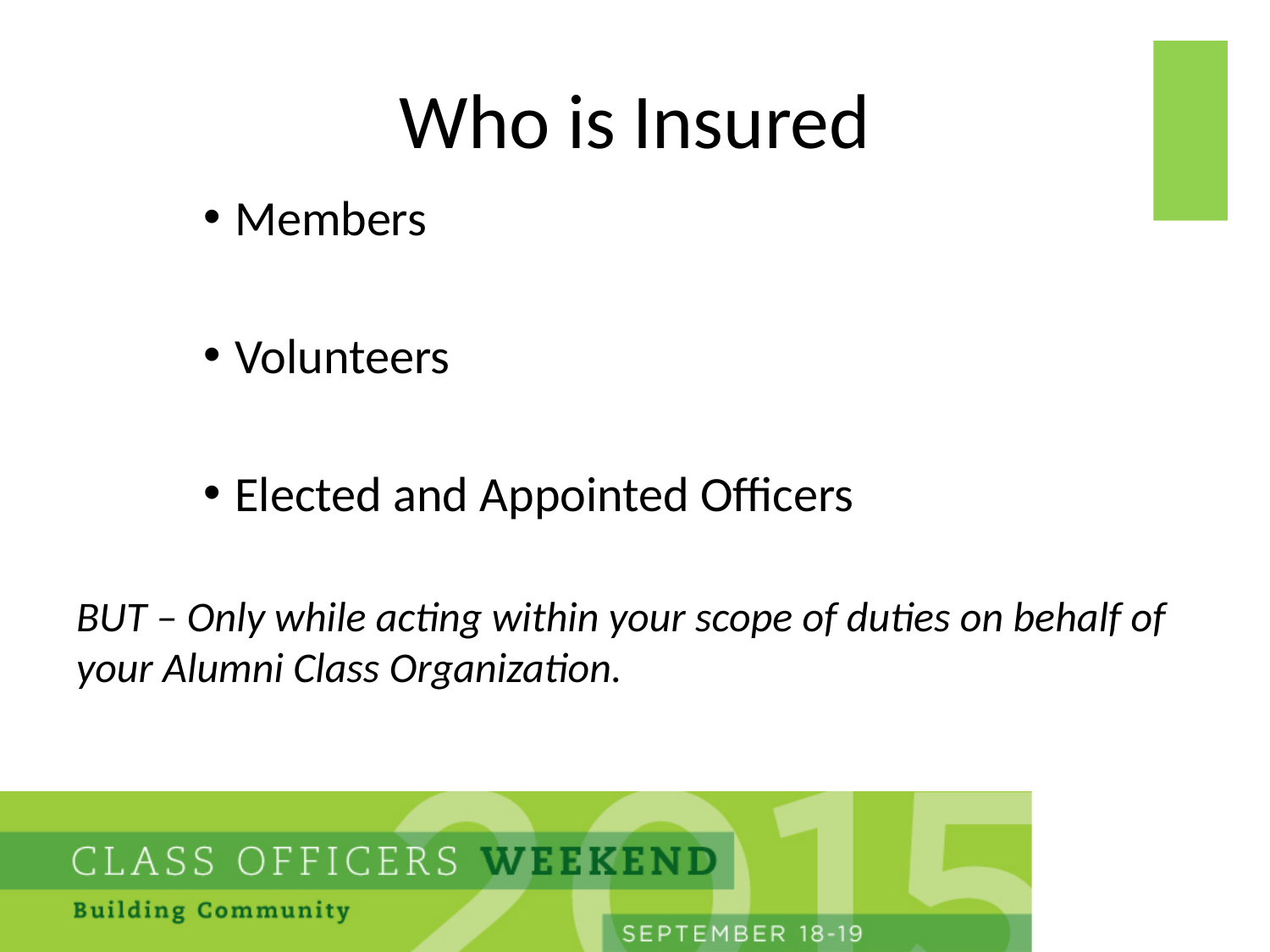

# Who is Insured
Members

Volunteers

Elected and Appointed Officers

BUT – Only while acting within your scope of duties on behalf of your Alumni Class Organization.